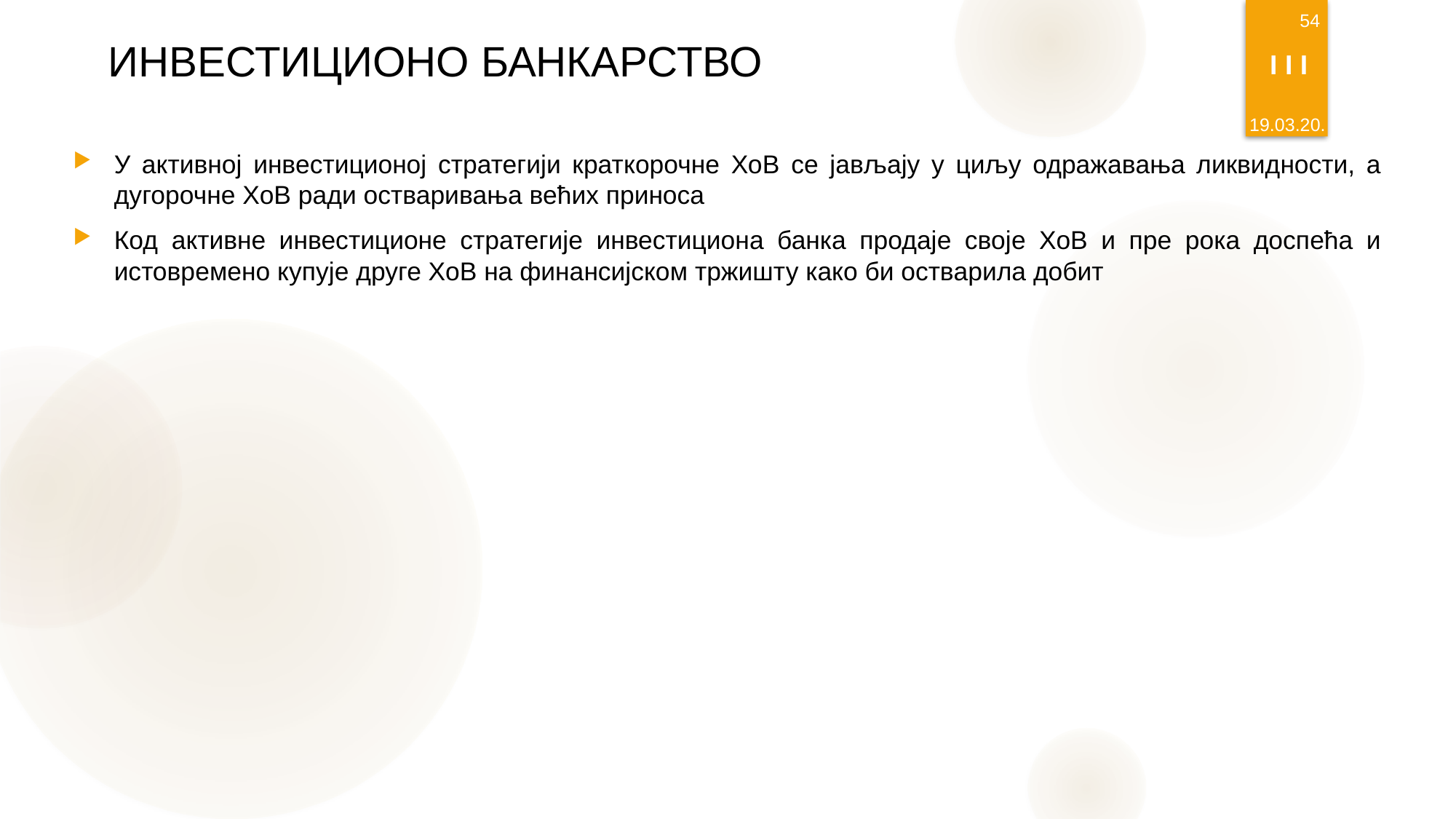

54
# ИНВЕСТИЦИОНО БАНКАРСТВО
I I I
19.03.20.
У активној инвестиционој стратегији краткорочне ХоВ се јављају у циљу одражавања ликвидности, а дугорочне ХоВ ради остваривања већих приноса
Код активне инвестиционе стратегије инвестициона банка продаје своје ХоВ и пре рока доспећа и истовремено купује друге ХоВ на финансијском тржишту како би остварила добит